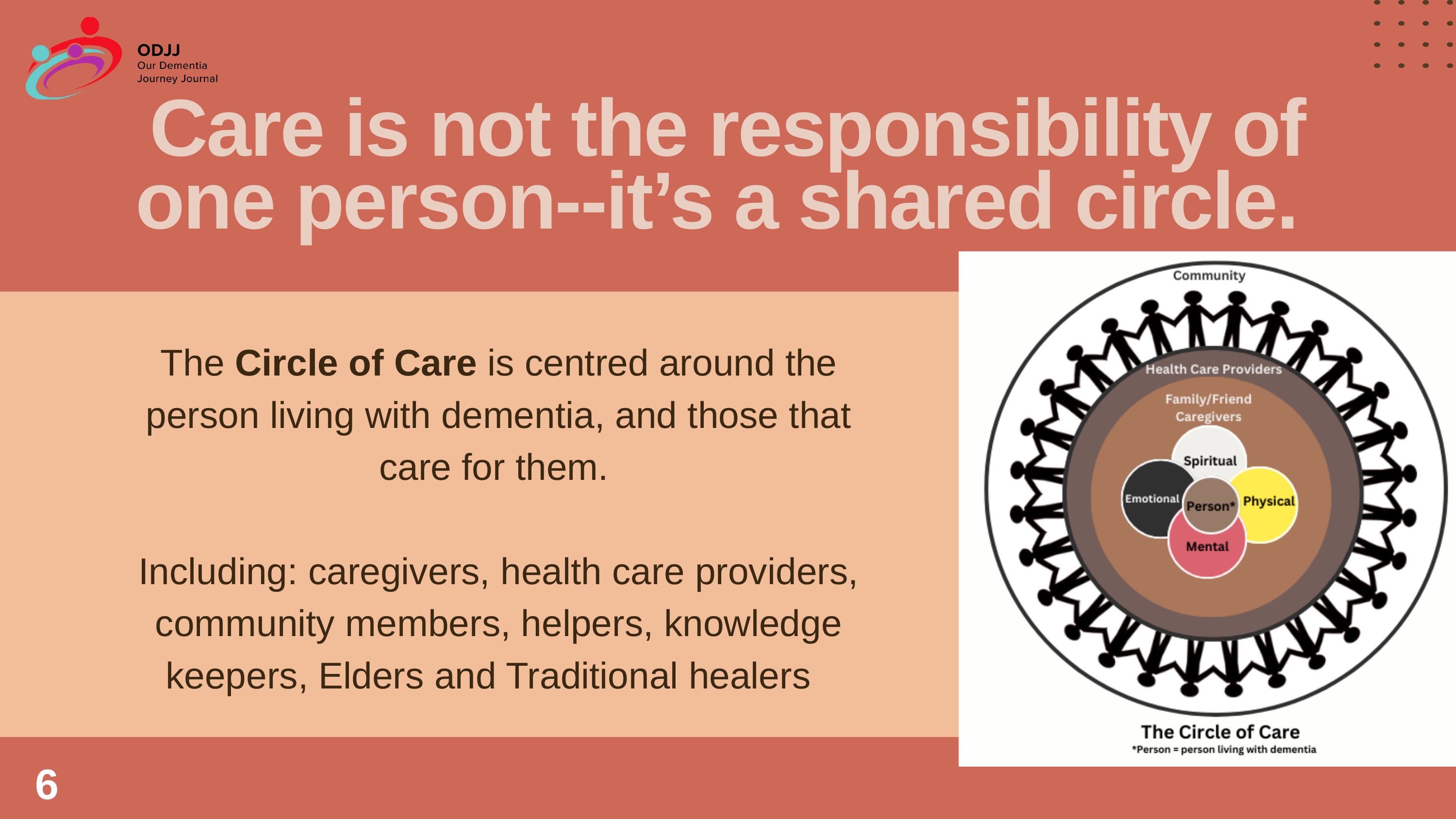

Care is not the responsibility of one person--it’s a shared circle.

The Circle of Care is centred around the person living with dementia, and those that care for them.

Including: caregivers, health care providers, community members, helpers, knowledge keepers, Elders and Traditional healers
6